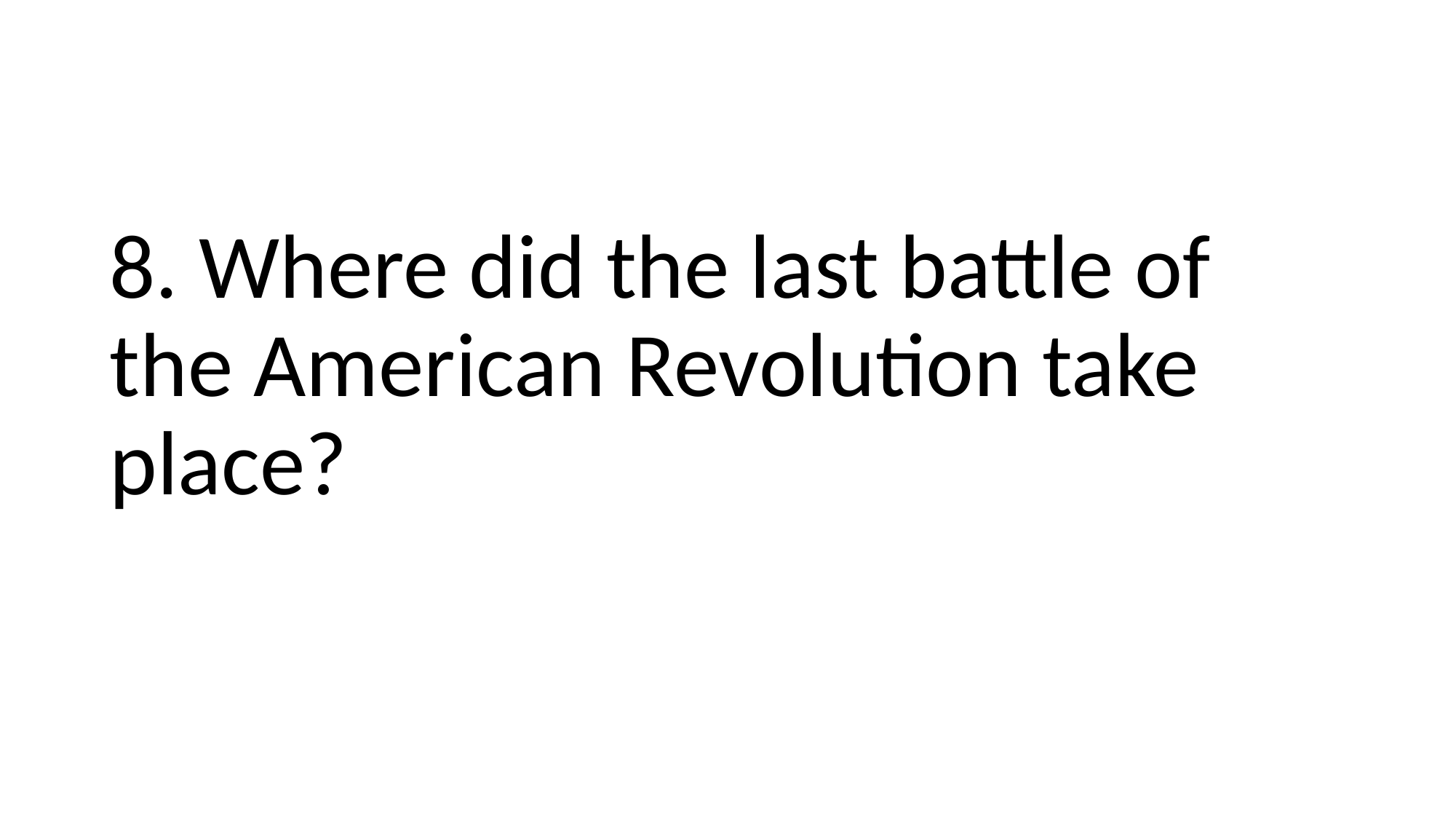

# 8. Where did the last battle of the American Revolution take place?